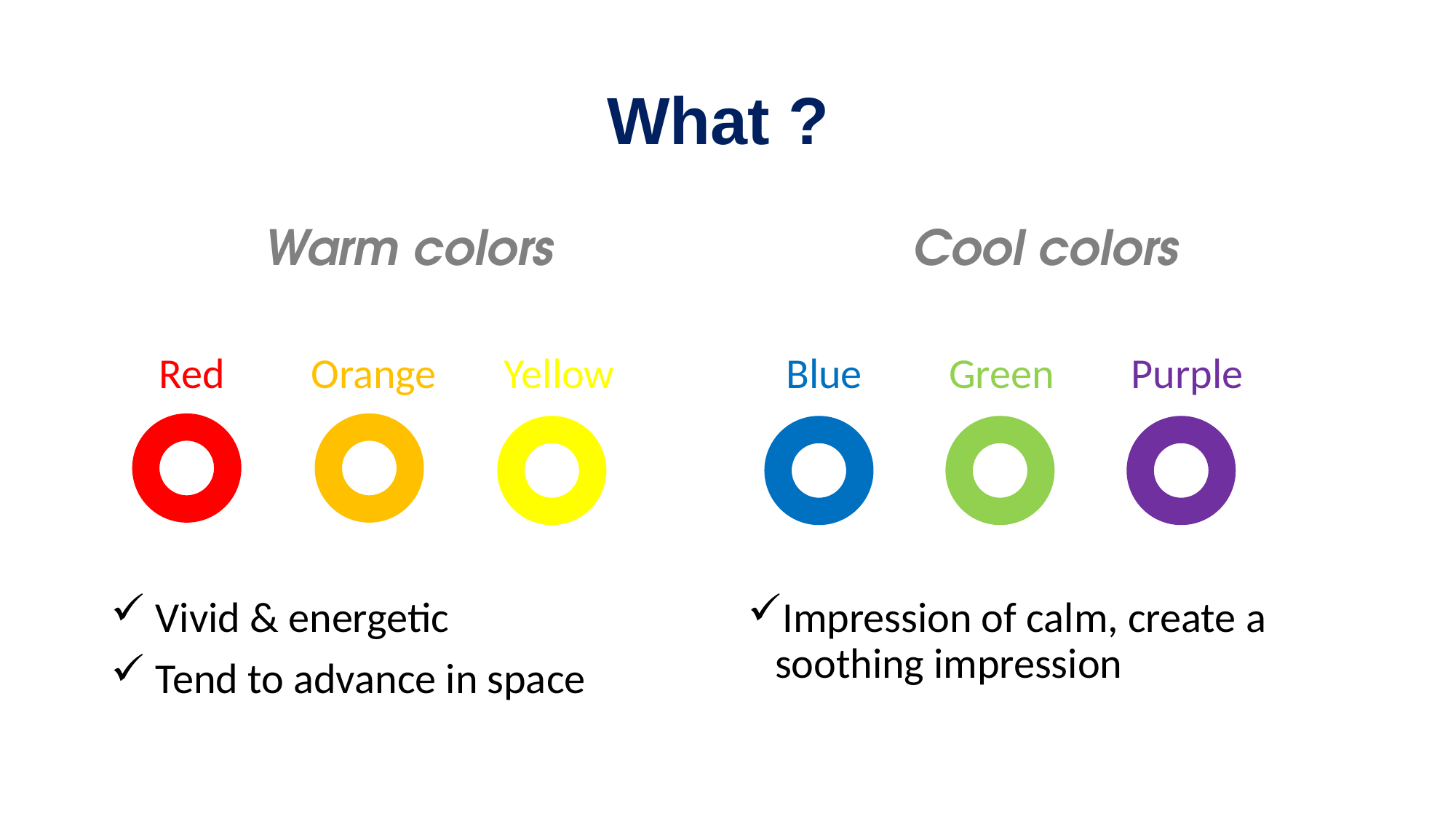

# What ?
Warm colors

     Red         Orange       Yellow

 Vivid & energetic
 Tend to advance in space
Cool colors

    Blue         Green        Purple

Impression of calm, create a     soothing impression